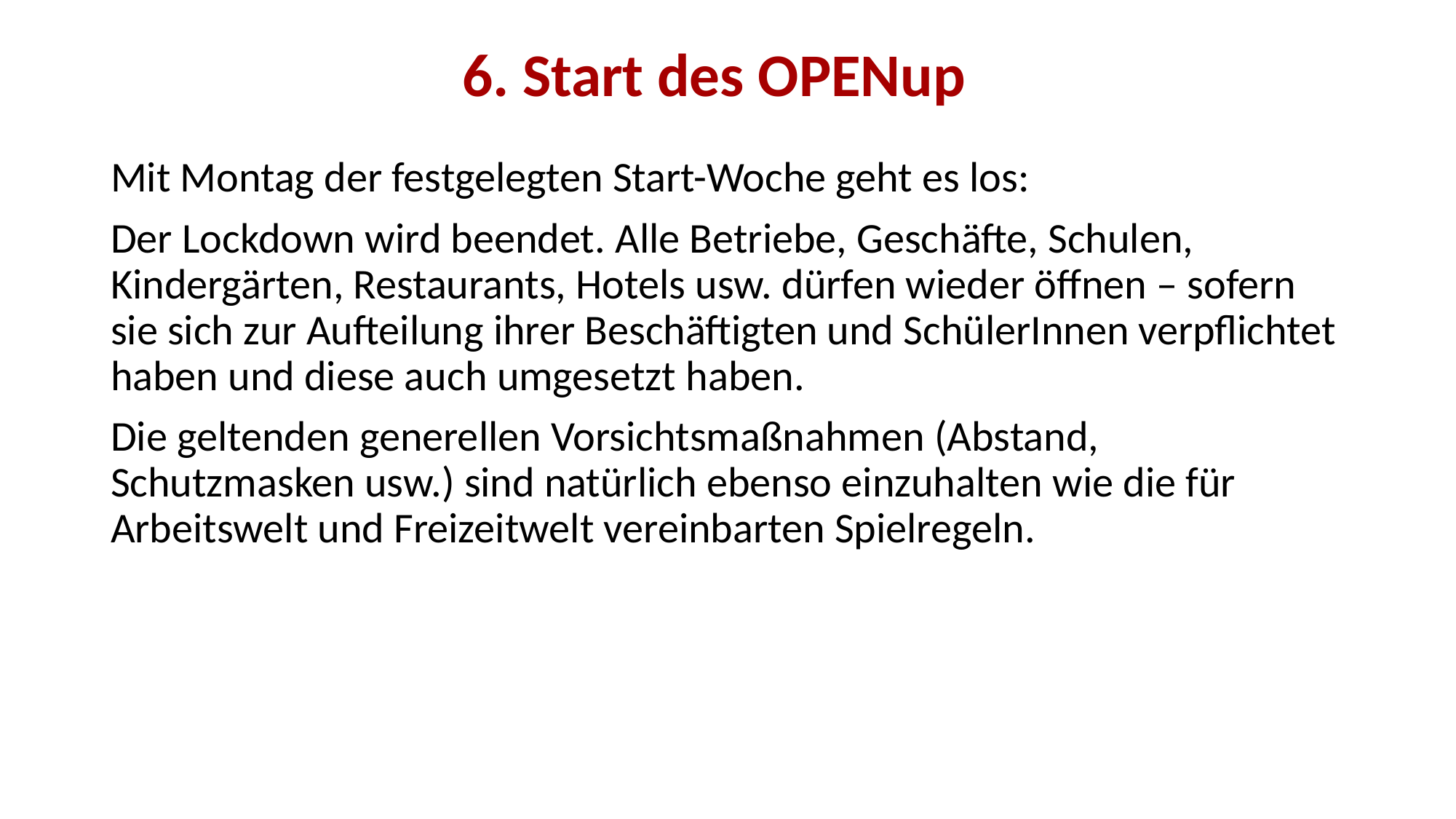

6. Start des OPENup
Mit Montag der festgelegten Start-Woche geht es los:
Der Lockdown wird beendet. Alle Betriebe, Geschäfte, Schulen, Kindergärten, Restaurants, Hotels usw. dürfen wieder öffnen – sofern sie sich zur Aufteilung ihrer Beschäftigten und SchülerInnen verpflichtet haben und diese auch umgesetzt haben.
Die geltenden generellen Vorsichtsmaßnahmen (Abstand, Schutzmasken usw.) sind natürlich ebenso einzuhalten wie die für Arbeitswelt und Freizeitwelt vereinbarten Spielregeln.